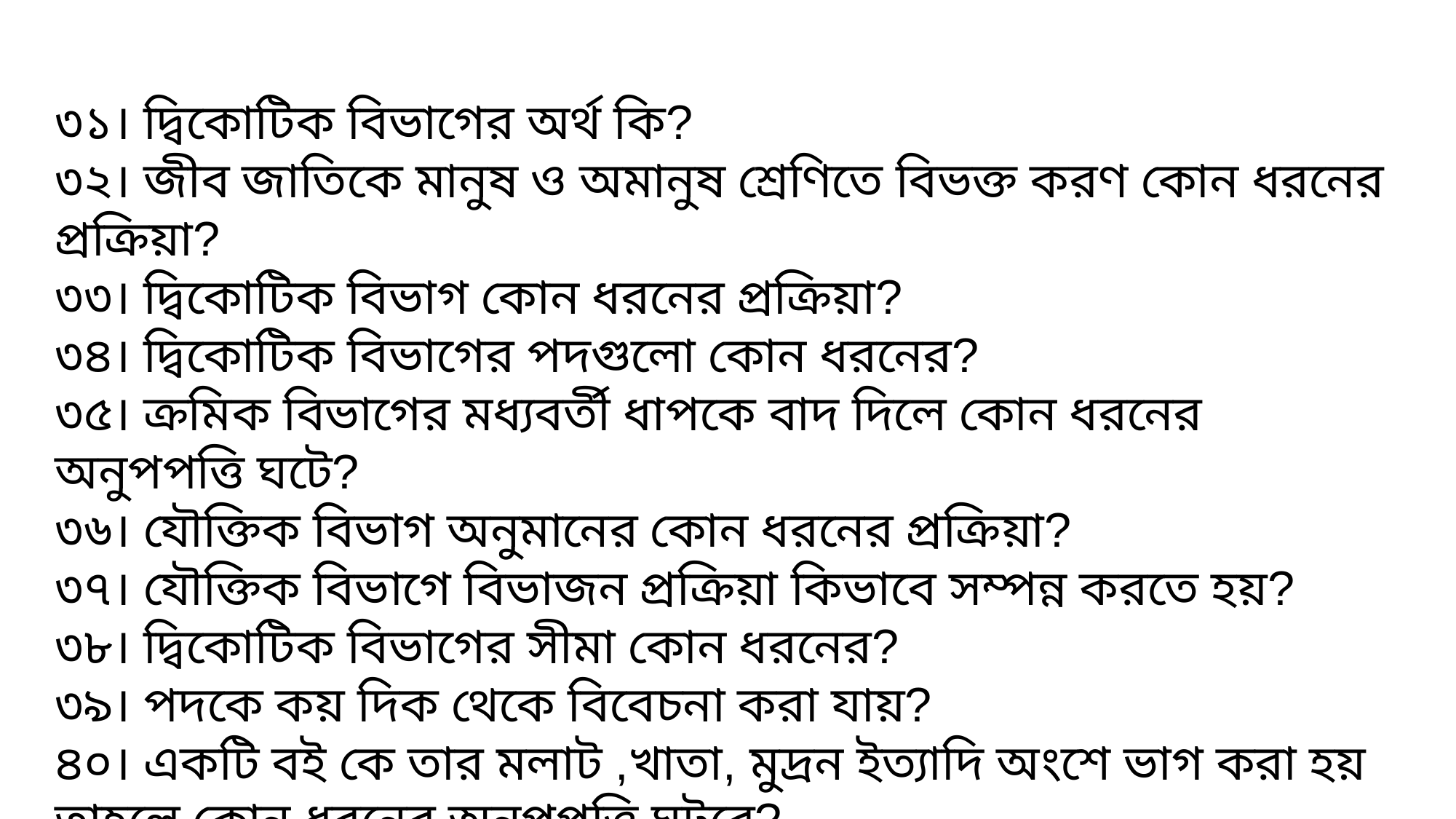

৩১। দ্বিকোটিক বিভাগের অর্থ কি?
৩২। জীব জাতিকে মানুষ ও অমানুষ শ্রেণিতে বিভক্ত করণ কোন ধরনের প্রক্রিয়া?
৩৩। দ্বিকোটিক বিভাগ কোন ধরনের প্রক্রিয়া?
৩৪। দ্বিকোটিক বিভাগের পদগুলো কোন ধরনের?
৩৫। ক্রমিক বিভাগের মধ্যবর্তী ধাপকে বাদ দিলে কোন ধরনের অনুপপত্তি ঘটে?
৩৬। যৌক্তিক বিভাগ অনুমানের কোন ধরনের প্রক্রিয়া?
৩৭। যৌক্তিক বিভাগে বিভাজন প্রক্রিয়া কিভাবে সম্পন্ন করতে হয়?
৩৮। দ্বিকোটিক বিভাগের সীমা কোন ধরনের?
৩৯। পদকে কয় দিক থেকে বিবেচনা করা যায়?
৪০। একটি বই কে তার মলাট ,খাতা, মুদ্রন ইত্যাদি অংশে ভাগ করা হয় তাহলে কোন ধরনের অনুপপত্তি ঘটবে?